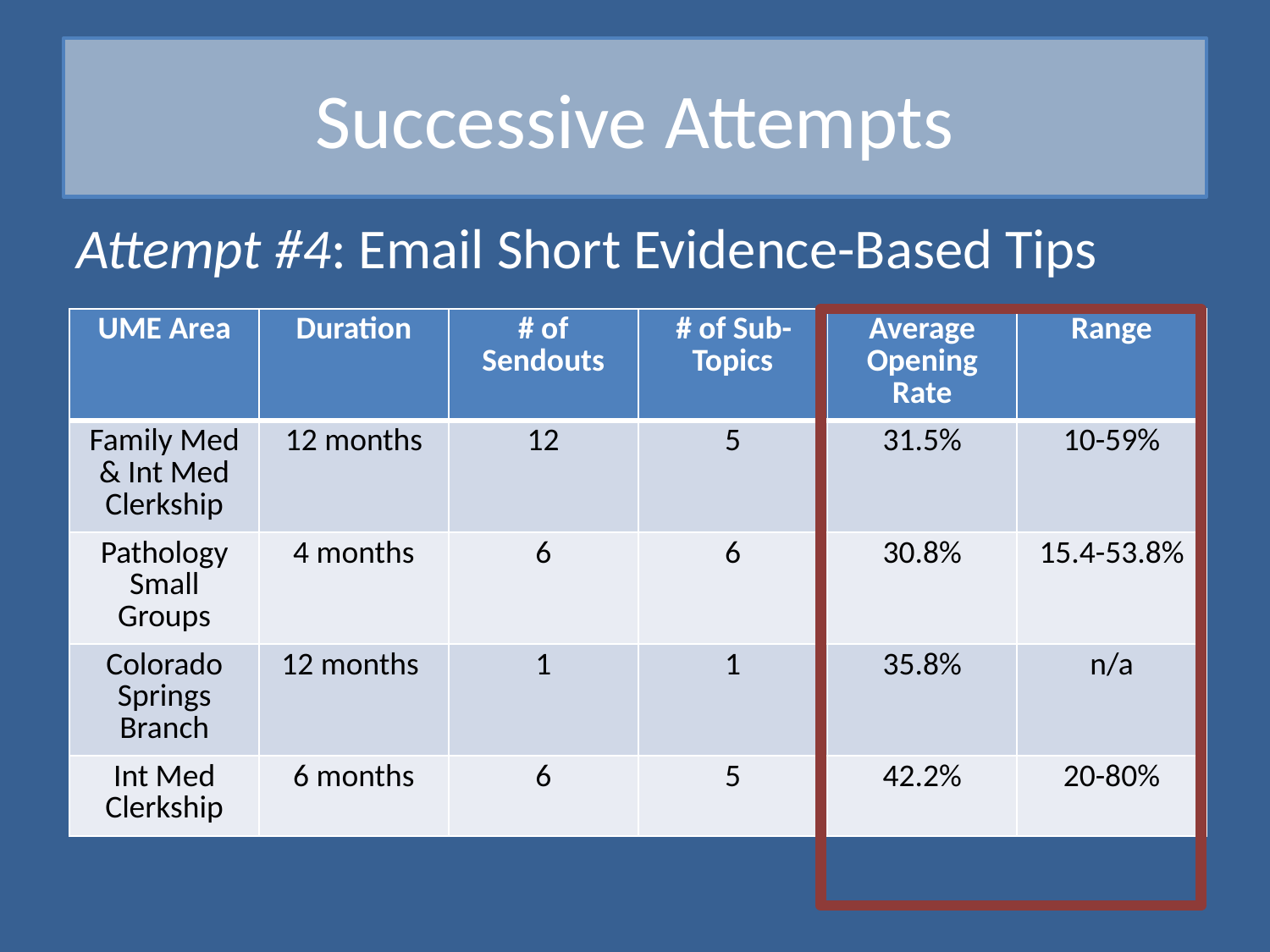

# Successive Attempts
Attempt #4: Email Short Evidence-Based Tips
| UME Area | Duration | # of Sendouts | # of Sub-Topics | Average Opening Rate | Range |
| --- | --- | --- | --- | --- | --- |
| Family Med & Int Med Clerkship | 12 months | 12 | 5 | 31.5% | 10-59% |
| Pathology Small Groups | 4 months | 6 | 6 | 30.8% | 15.4-53.8% |
| Colorado Springs Branch | 12 months | 1 | 1 | 35.8% | n/a |
| Int Med Clerkship | 6 months | 6 | 5 | 42.2% | 20-80% |